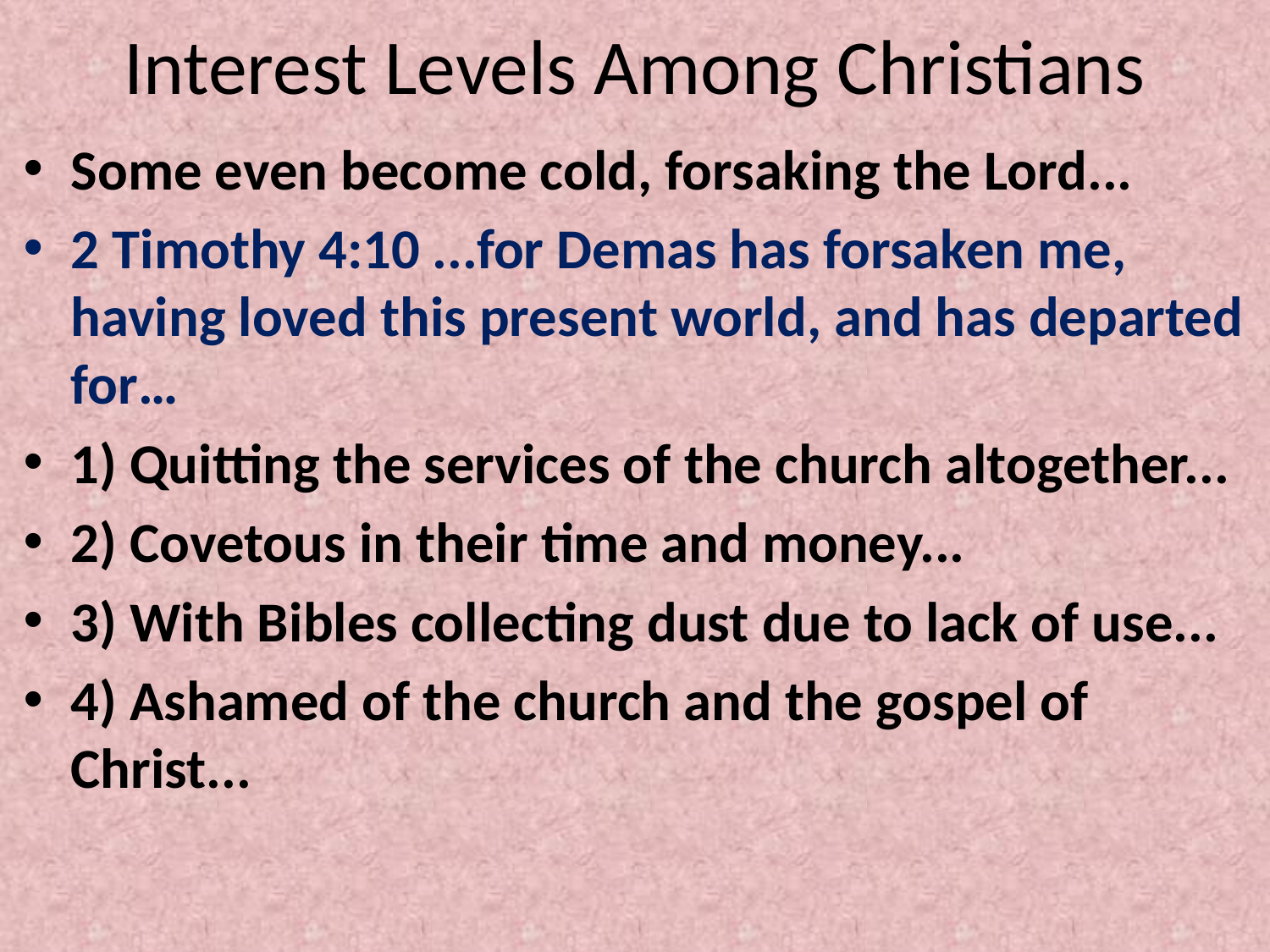

# Interest Levels Among Christians
Some even become cold, forsaking the Lord...
2 Timothy 4:10 ...for Demas has forsaken me, having loved this present world, and has departed for…
1) Quitting the services of the church altogether...
2) Covetous in their time and money...
3) With Bibles collecting dust due to lack of use...
4) Ashamed of the church and the gospel of Christ...